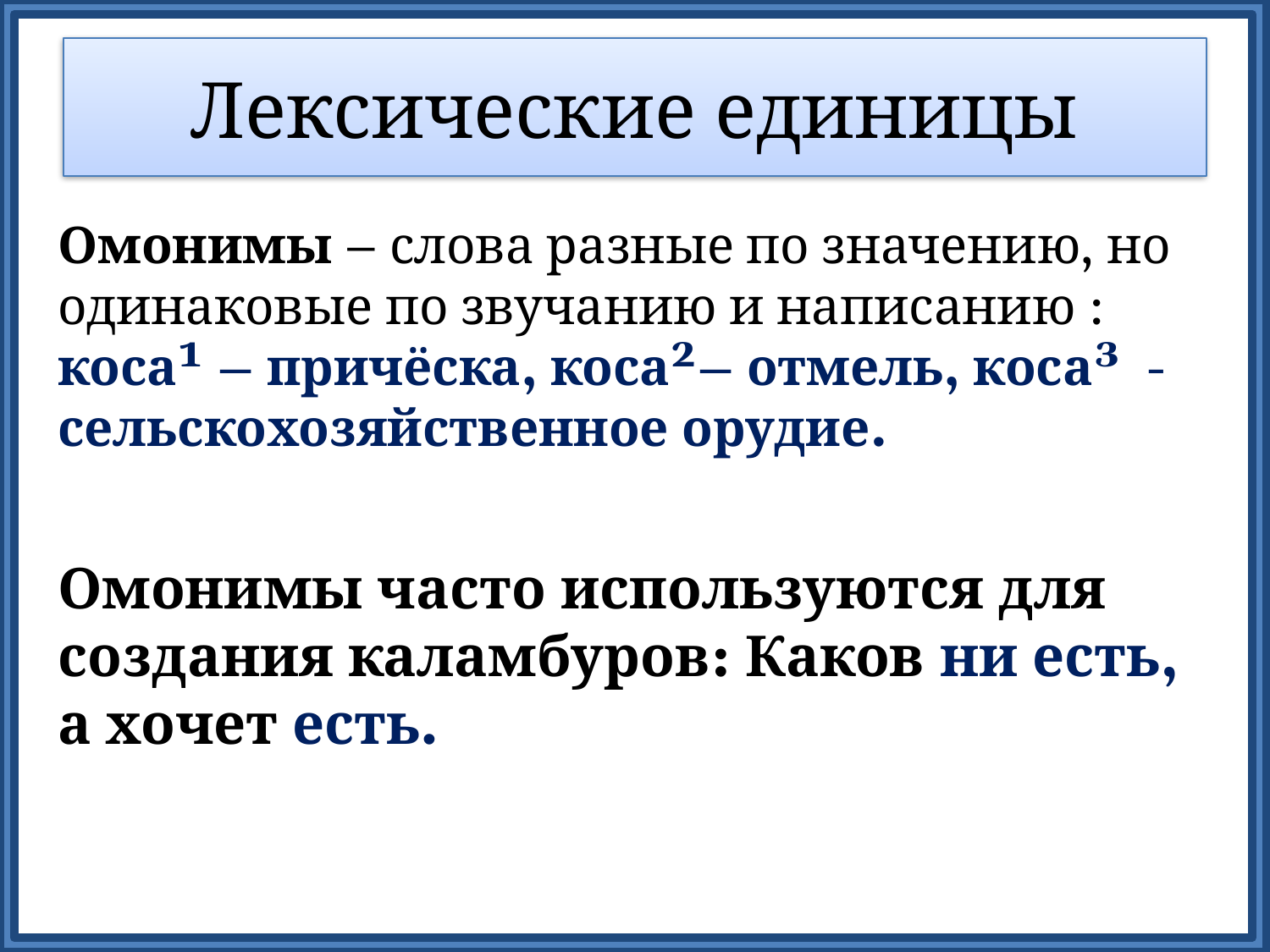

# Лексические единицы
Омонимы – слова разные по значению, но одинаковые по звучанию и написанию : коса¹ – причёска, коса²– отмель, коса³  - сельскохозяйственное орудие.
Омонимы часто используются для создания каламбуров: Каков ни есть, а хочет есть.